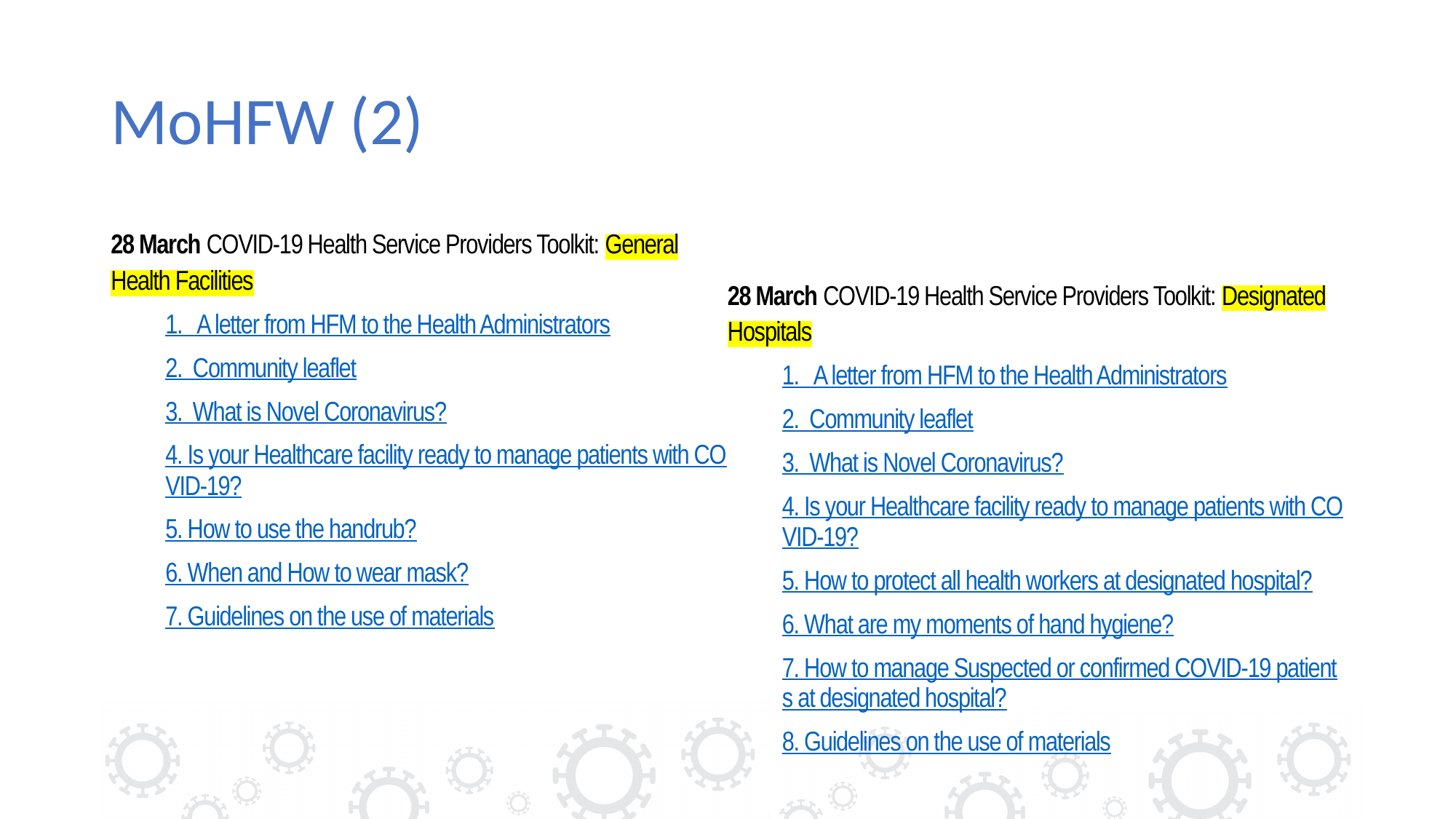

# MoHFW (2)
28 March COVID-19 Health Service Providers Toolkit: General Health Facilities
1.   A letter from HFM to the Health Administrators
2.  Community leaflet
3.  What is Novel Coronavirus?
4. Is your Healthcare facility ready to manage patients with COVID-19?
5. How to use the handrub?
6. When and How to wear mask?
7. Guidelines on the use of materials

28 March COVID-19 Health Service Providers Toolkit: Designated Hospitals
1.   A letter from HFM to the Health Administrators
2.  Community leaflet
3.  What is Novel Coronavirus?
4. Is your Healthcare facility ready to manage patients with COVID-19?
5. How to protect all health workers at designated hospital?
6. What are my moments of hand hygiene?
7. How to manage Suspected or confirmed COVID-19 patients at designated hospital?
8. Guidelines on the use of materials